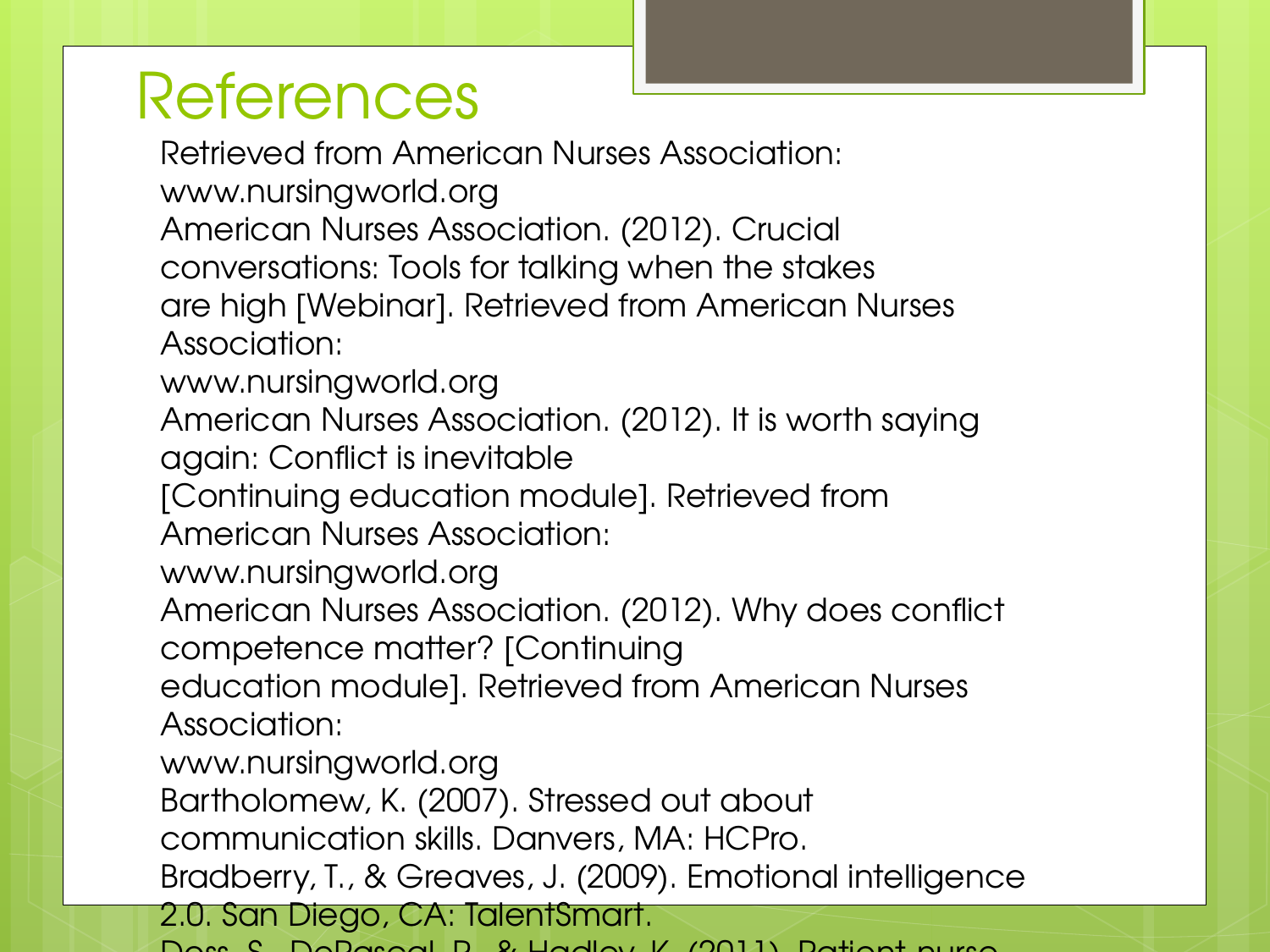

# References
Retrieved from American Nurses Association: www.nursingworld.org
American Nurses Association. (2012). Crucial conversations: Tools for talking when the stakes
are high [Webinar]. Retrieved from American Nurses Association:
www.nursingworld.org
American Nurses Association. (2012). It is worth saying again: Conflict is inevitable
[Continuing education module]. Retrieved from American Nurses Association:
www.nursingworld.org
American Nurses Association. (2012). Why does conflict competence matter? [Continuing
education module]. Retrieved from American Nurses Association:
www.nursingworld.org
Bartholomew, K. (2007). Stressed out about communication skills. Danvers, MA: HCPro.
Bradberry, T., & Greaves, J. (2009). Emotional intelligence 2.0. San Diego, CA: TalentSmart.
Doss, S., DePascal, P., & Hadley, K. (2011). Patient-nurse partnerships. Nephrology Nursing
Journal, 38(2), 115-125.
East Tennessee Children’s Hospital. (2013). 4 tips to help communicate with your heart
[Educational handout]. : .
East Tennessee Children’s Hospital. (2013). The HEARD model [PowerPoint]. : .
East Tennessee Children’s Hospital Leadership Academy. (2012, October 18). Effective
relationship managment [PowerPoint]. Knoxville, TN: ETCH.